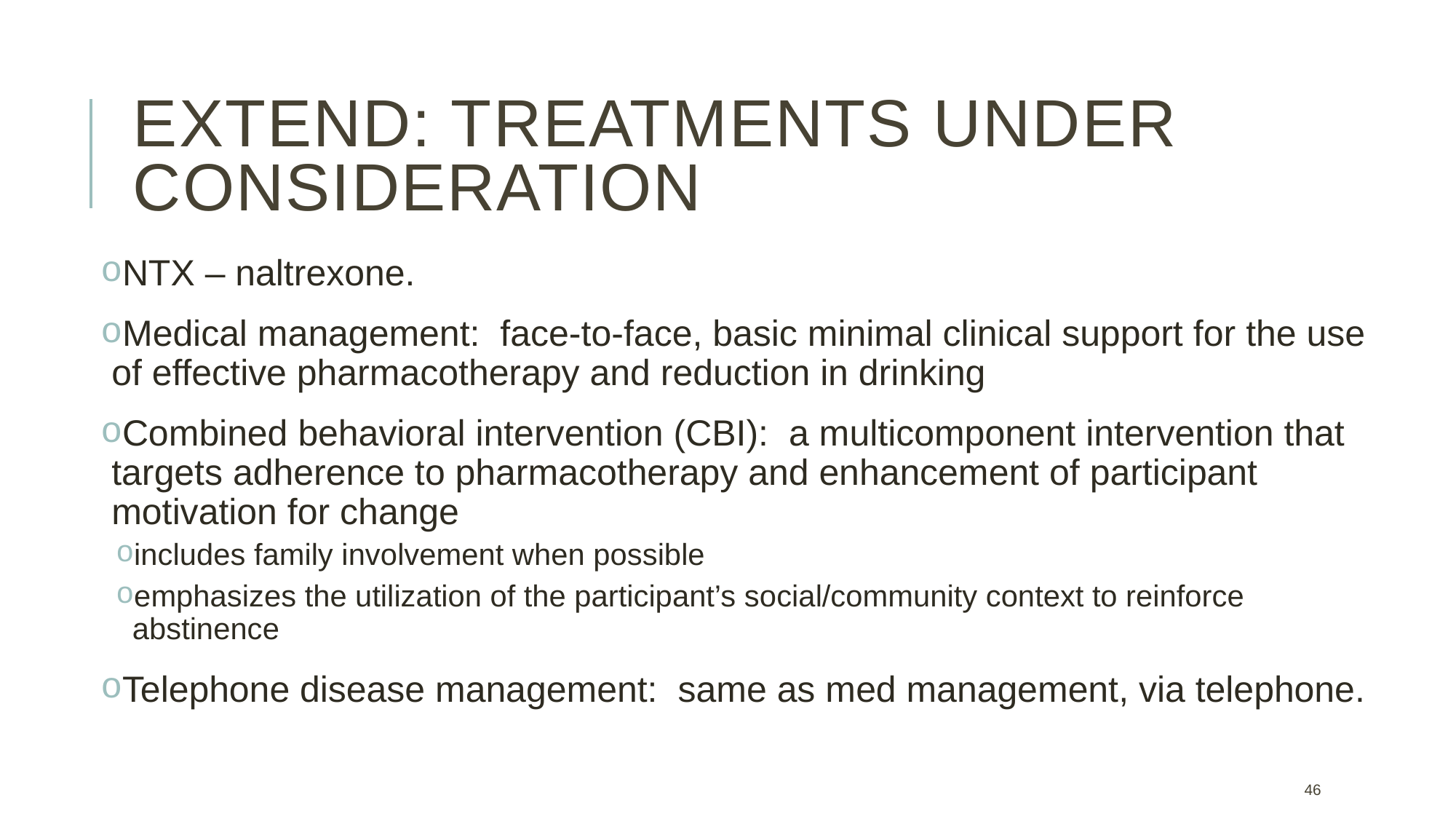

# ExTENd: Treatments Under Consideration
NTX – naltrexone.
Medical management:  face-to-face, basic minimal clinical support for the use of effective pharmacotherapy and reduction in drinking
Combined behavioral intervention (CBI):  a multicomponent intervention that targets adherence to pharmacotherapy and enhancement of participant motivation for change
includes family involvement when possible
emphasizes the utilization of the participant’s social/community context to reinforce abstinence
Telephone disease management:  same as med management, via telephone.
46